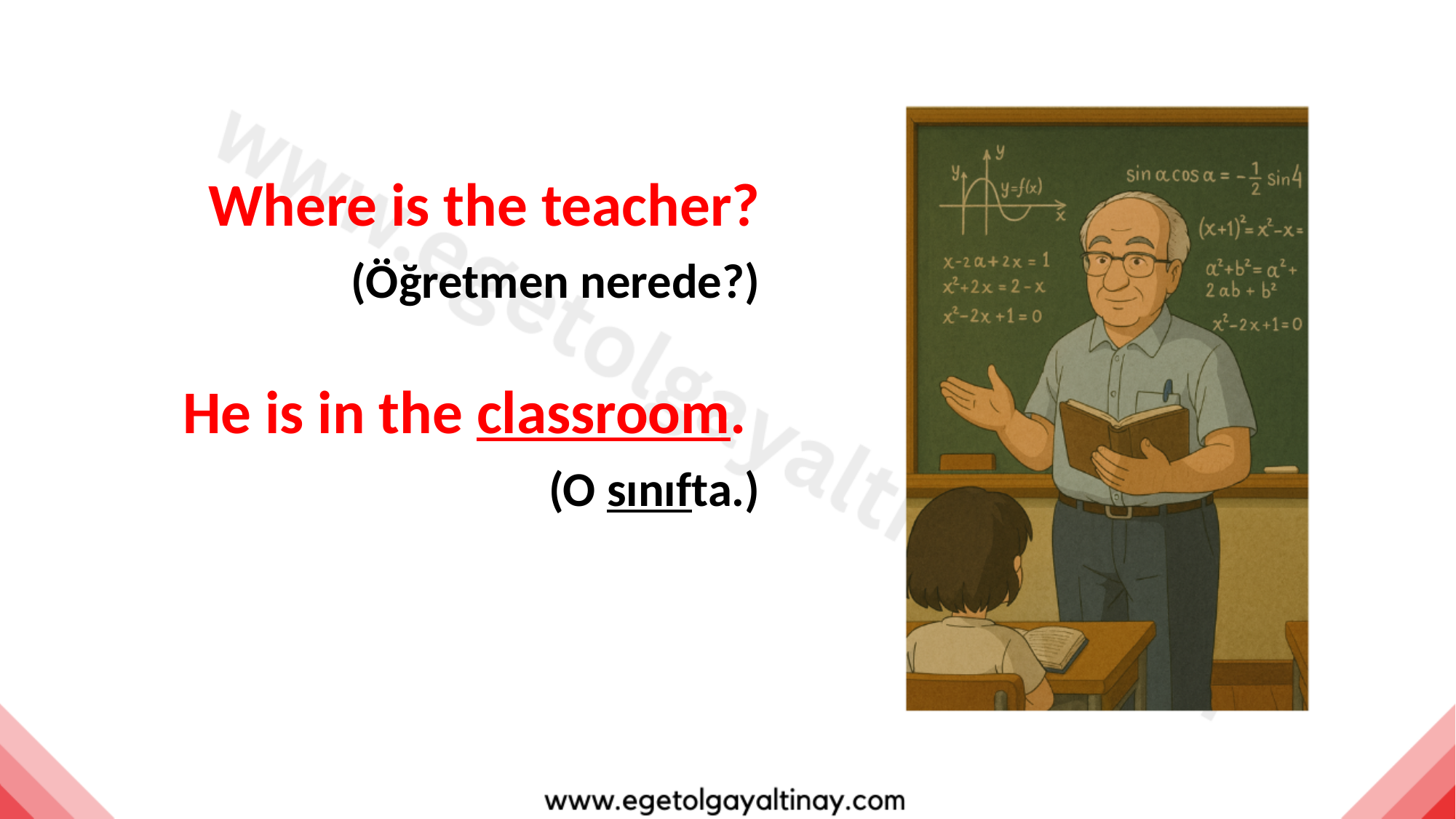

Where is the teacher?
(Öğretmen nerede?)
He is in the classroom.
(O sınıfta.)